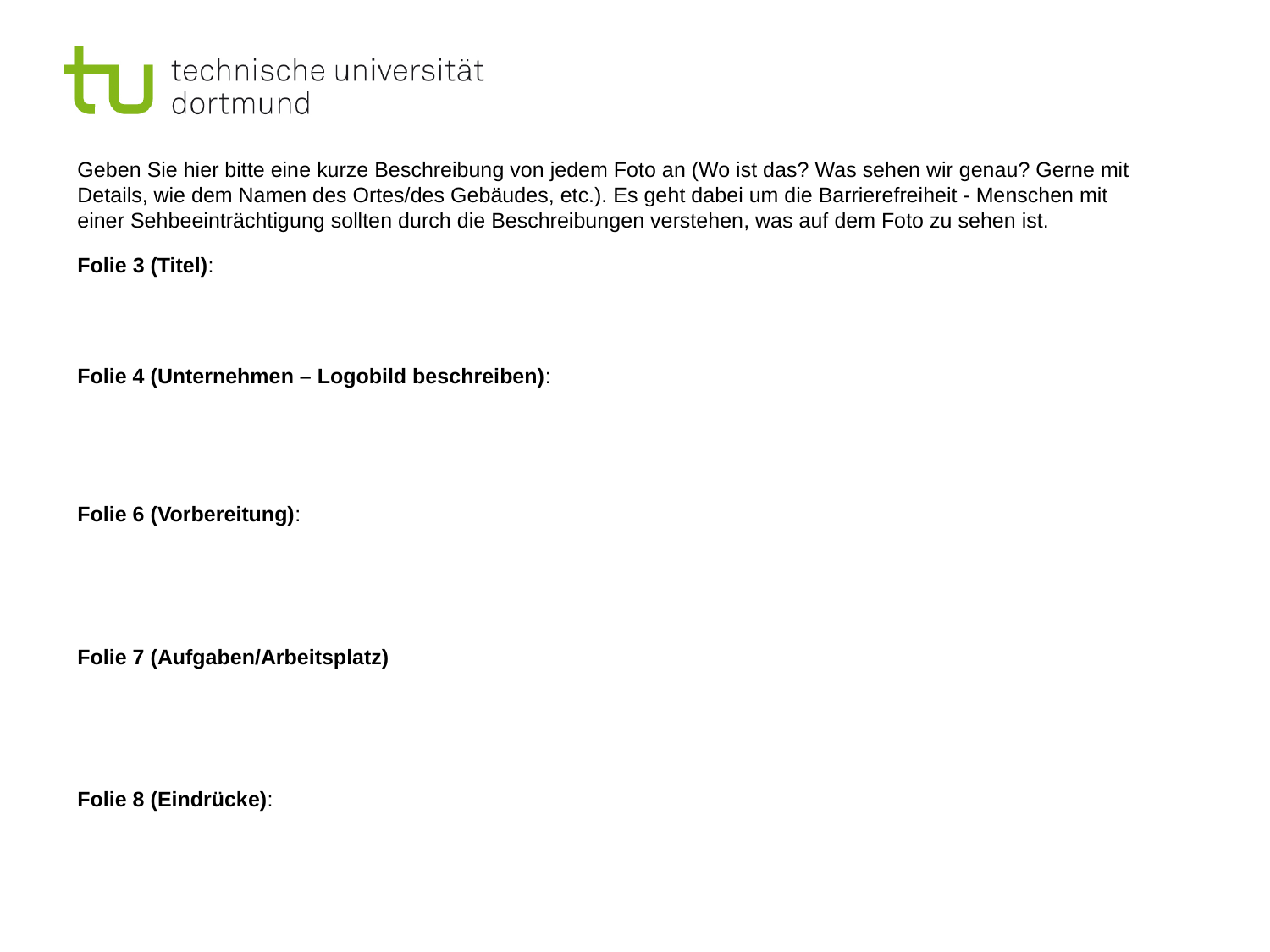

Erfahrungsbericht über ein Praktikum – Fotos 1
Geben Sie hier bitte eine kurze Beschreibung von jedem Foto an (Wo ist das? Was sehen wir genau? Gerne mit Details, wie dem Namen des Ortes/des Gebäudes, etc.). Es geht dabei um die Barrierefreiheit - Menschen mit einer Sehbeeinträchtigung sollten durch die Beschreibungen verstehen, was auf dem Foto zu sehen ist.
Folie 3 (Titel):
Folie 4 (Unternehmen – Logobild beschreiben):
Folie 6 (Vorbereitung):
Folie 7 (Aufgaben/Arbeitsplatz)

Folie 8 (Eindrücke):